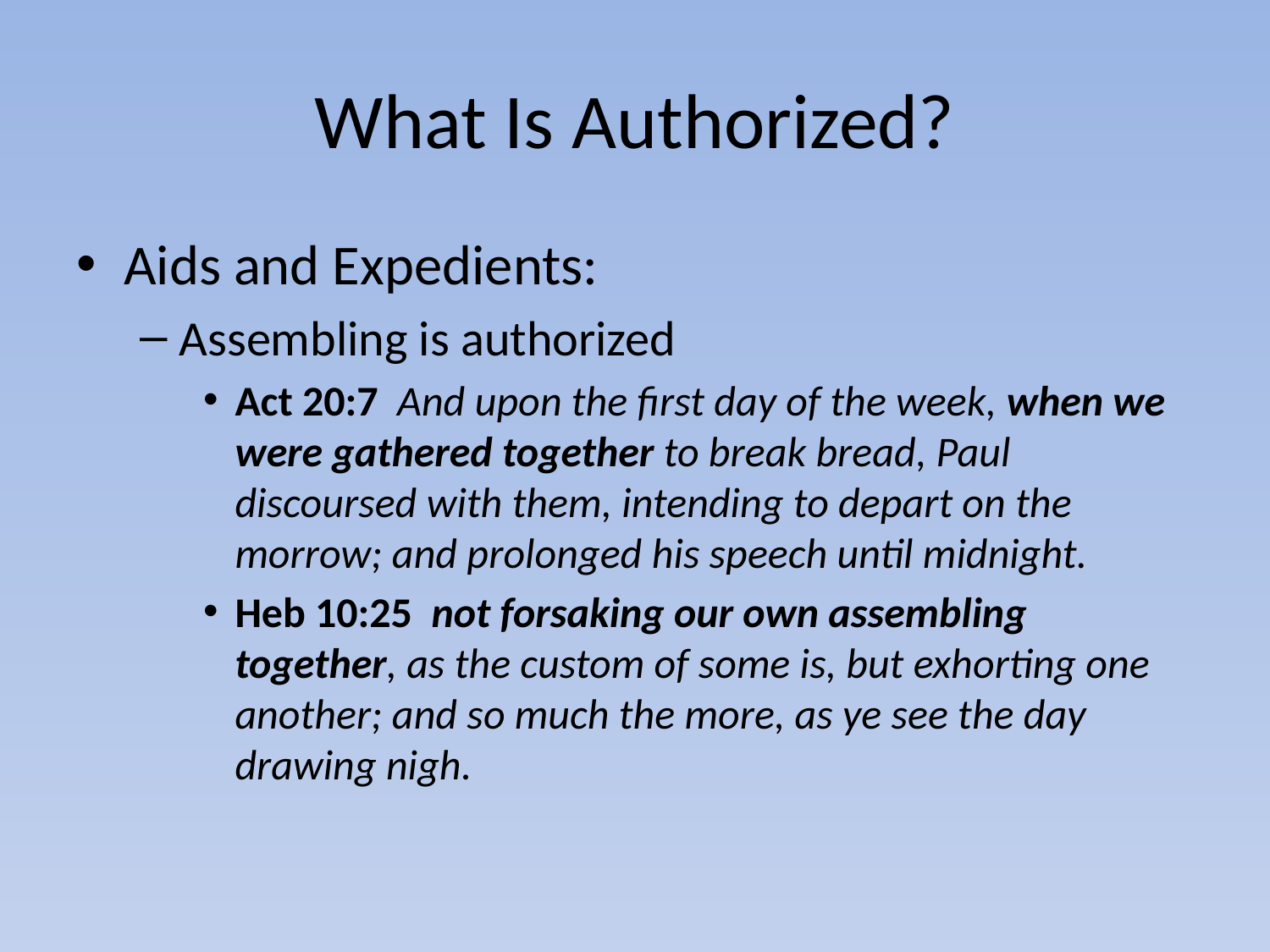

# What Is Authorized?
Aids and Expedients:
Assembling is authorized
Act 20:7  And upon the first day of the week, when we were gathered together to break bread, Paul discoursed with them, intending to depart on the morrow; and prolonged his speech until midnight.
Heb 10:25  not forsaking our own assembling together, as the custom of some is, but exhorting one another; and so much the more, as ye see the day drawing nigh.